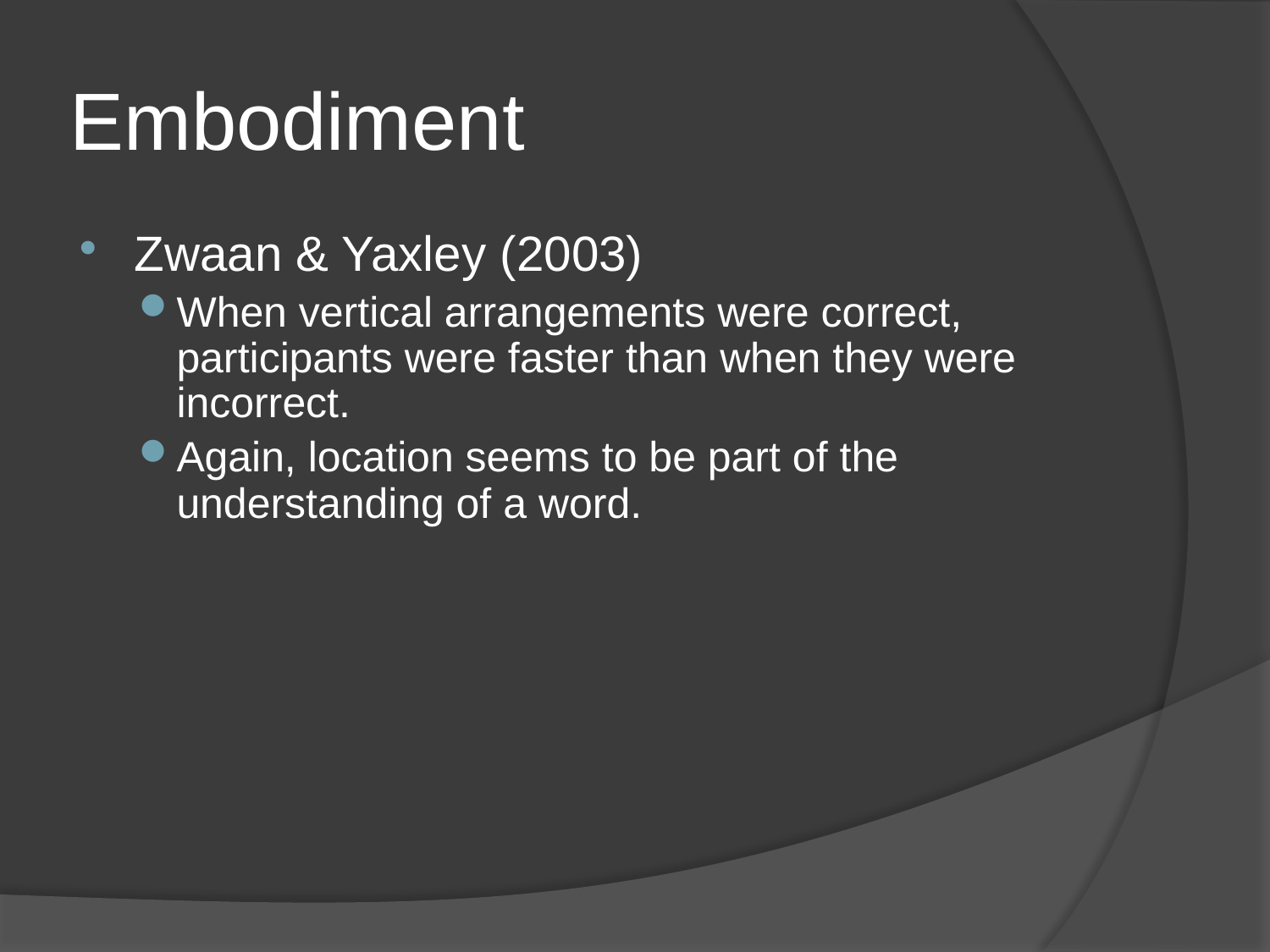

# Embodiment
Zwaan & Yaxley (2003)
When vertical arrangements were correct, participants were faster than when they were incorrect.
Again, location seems to be part of the understanding of a word.